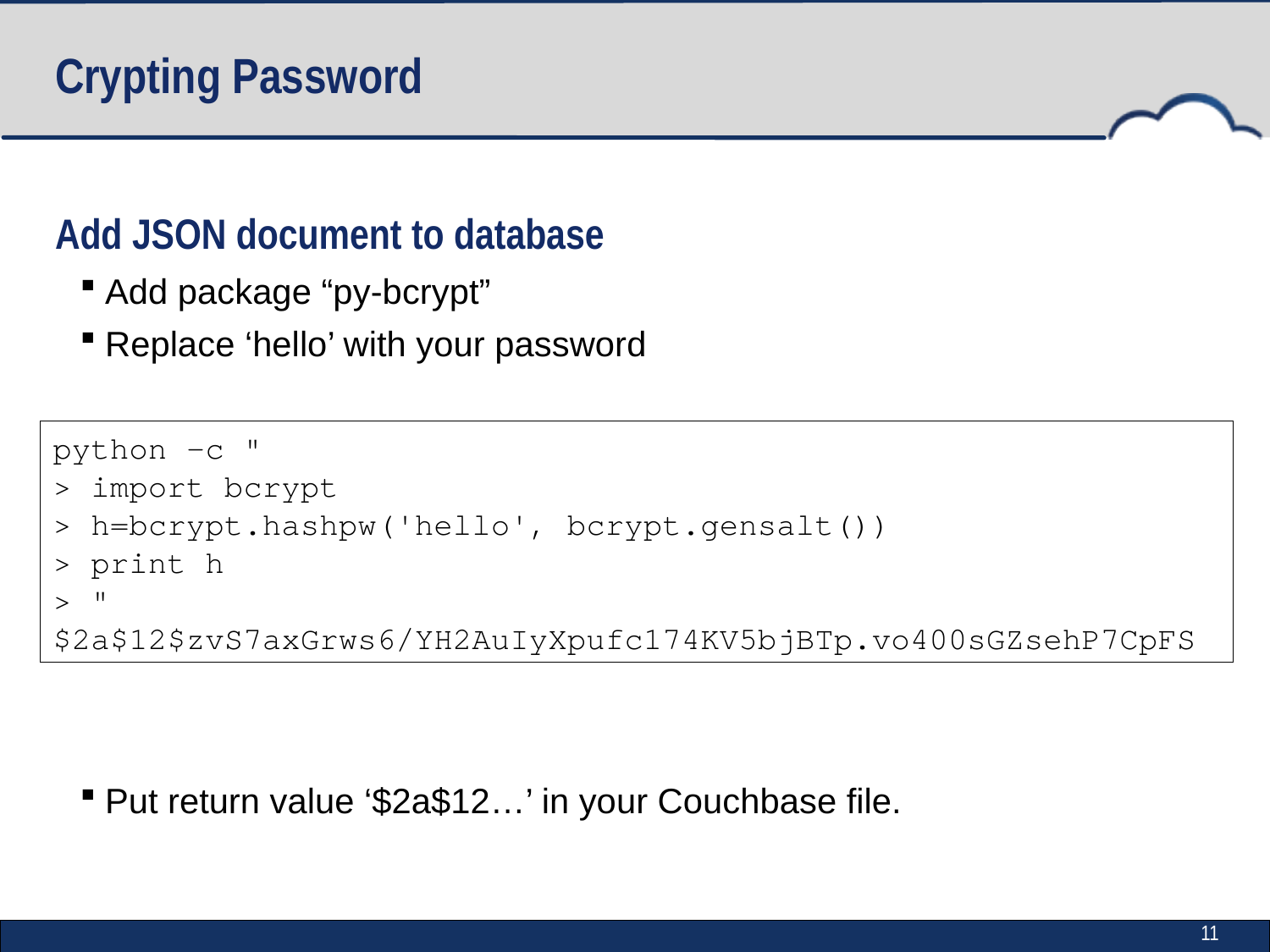

# Crypting Password
Add JSON document to database
Add package “py-bcrypt”
Replace ‘hello’ with your password

Put return value ‘$2a$12…’ in your Couchbase file.

python -c "
> import bcrypt
> h=bcrypt.hashpw('hello', bcrypt.gensalt())
> print h
> "
$2a$12$zvS7axGrws6/YH2AuIyXpufc174KV5bjBTp.vo400sGZsehP7CpFS